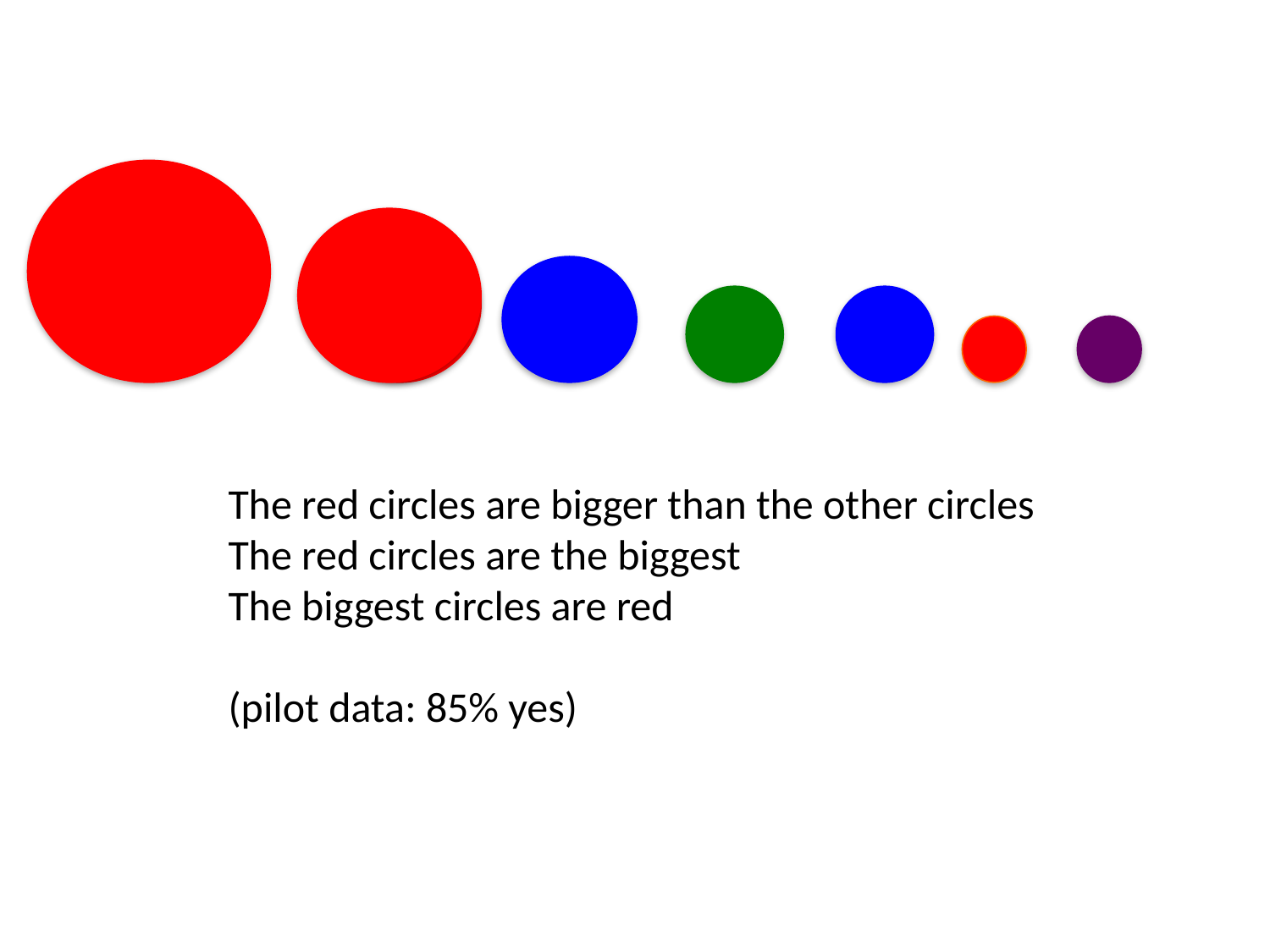

The red circles are bigger than the other circles
The red circles are the biggest
The biggest circles are red

(pilot data: 85% yes)